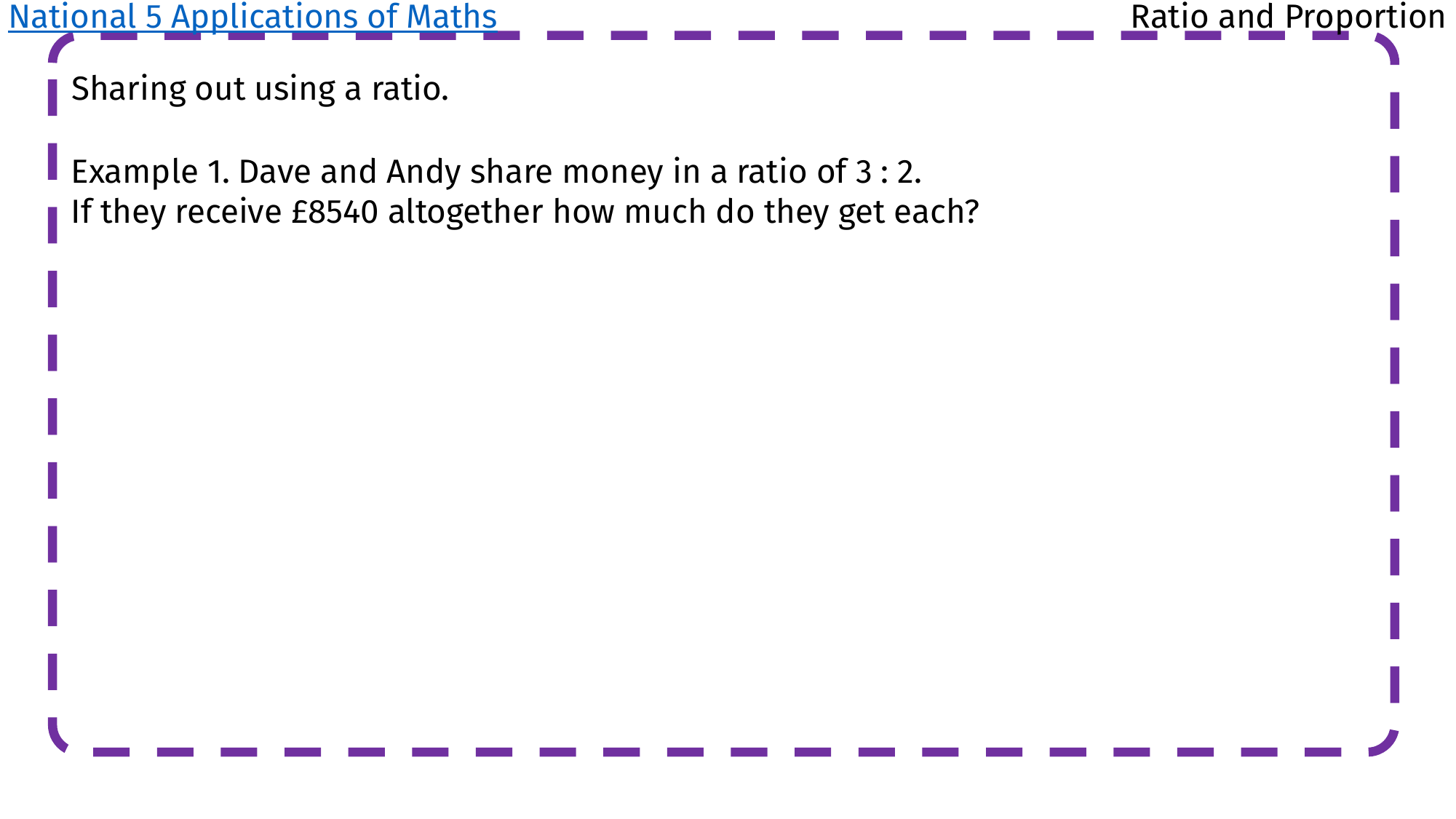

National 5 Applications of Maths
Ratio and Proportion

Sharing out using a ratio.

Example 1. Dave and Andy share money in a ratio of 3 : 2.
If they receive £8540 altogether how much do they get each?